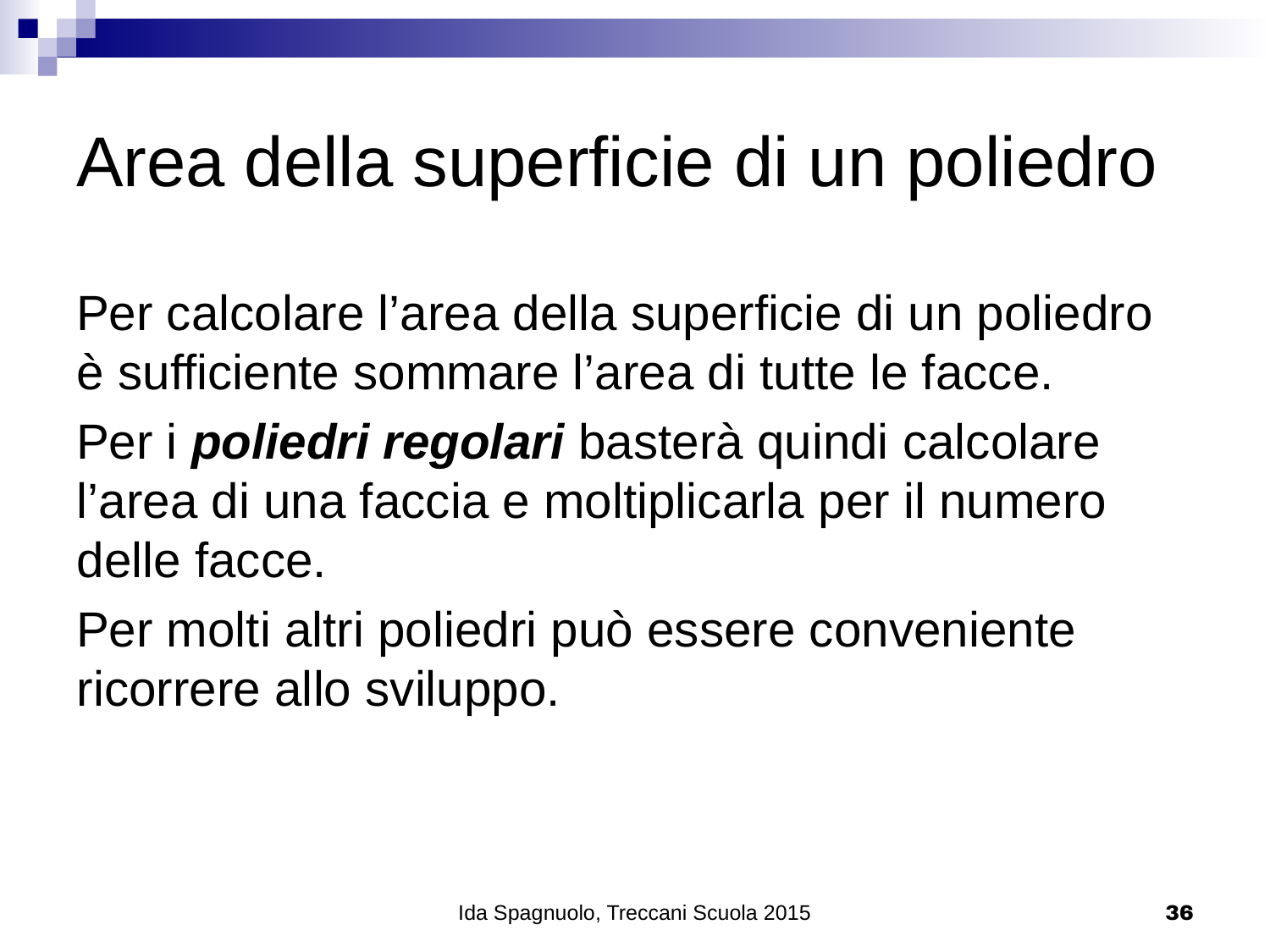

# Area della superficie di un poliedro
Per calcolare l’area della superficie di un poliedro è sufficiente sommare l’area di tutte le facce.
Per i poliedri regolari basterà quindi calcolare l’area di una faccia e moltiplicarla per il numero delle facce.
Per molti altri poliedri può essere conveniente ricorrere allo sviluppo.
Ida Spagnuolo, Treccani Scuola 2015
36